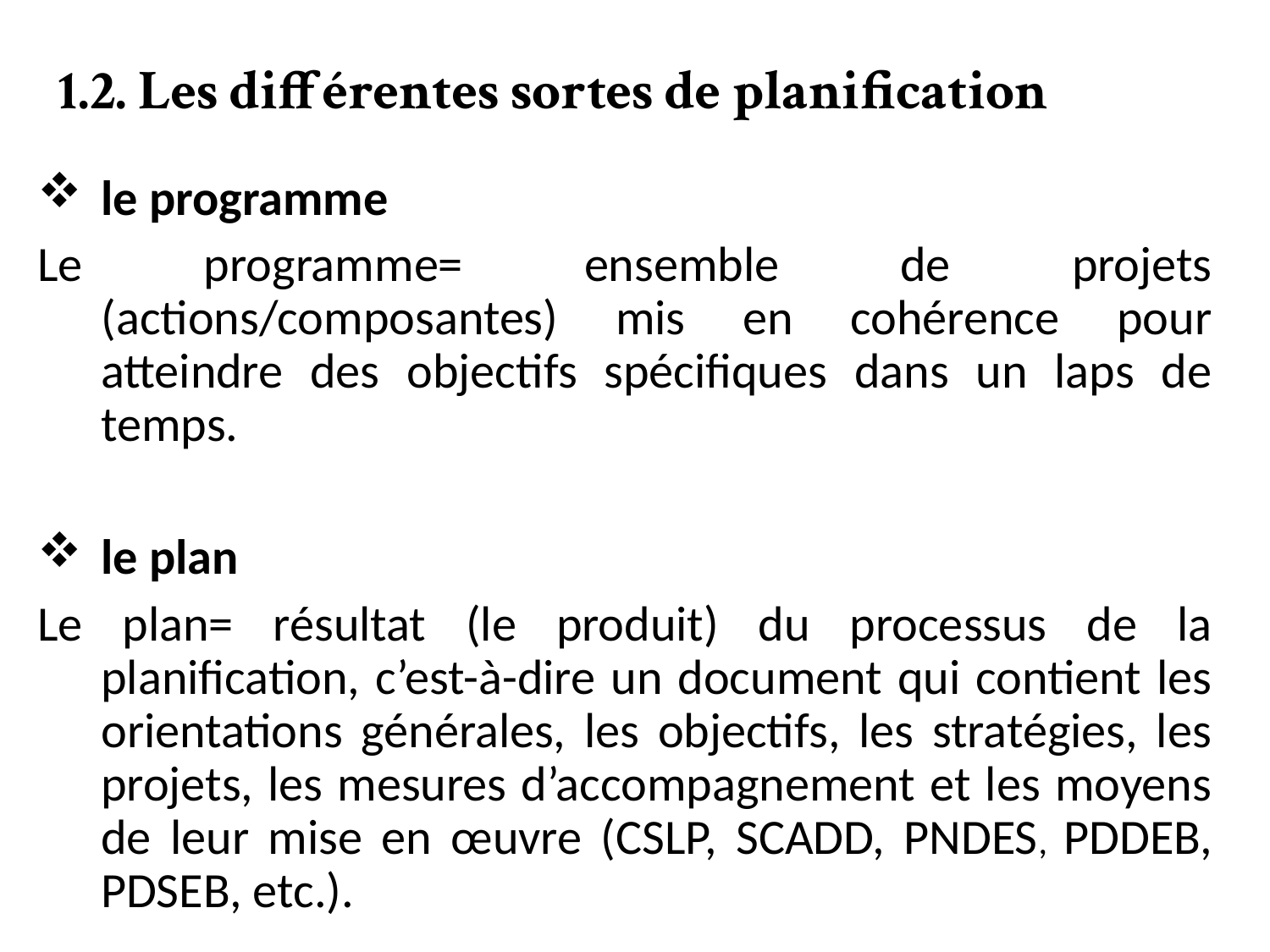

1.2. Les différentes sortes de planification
le programme
Le programme= ensemble de projets (actions/composantes) mis en cohérence pour atteindre des objectifs spécifiques dans un laps de temps.

le plan
Le plan= résultat (le produit) du processus de la planification, c’est-à-dire un document qui contient les orientations générales, les objectifs, les stratégies, les projets, les mesures d’accompagnement et les moyens de leur mise en œuvre (CSLP, SCADD, PNDES, PDDEB, PDSEB, etc.).
#